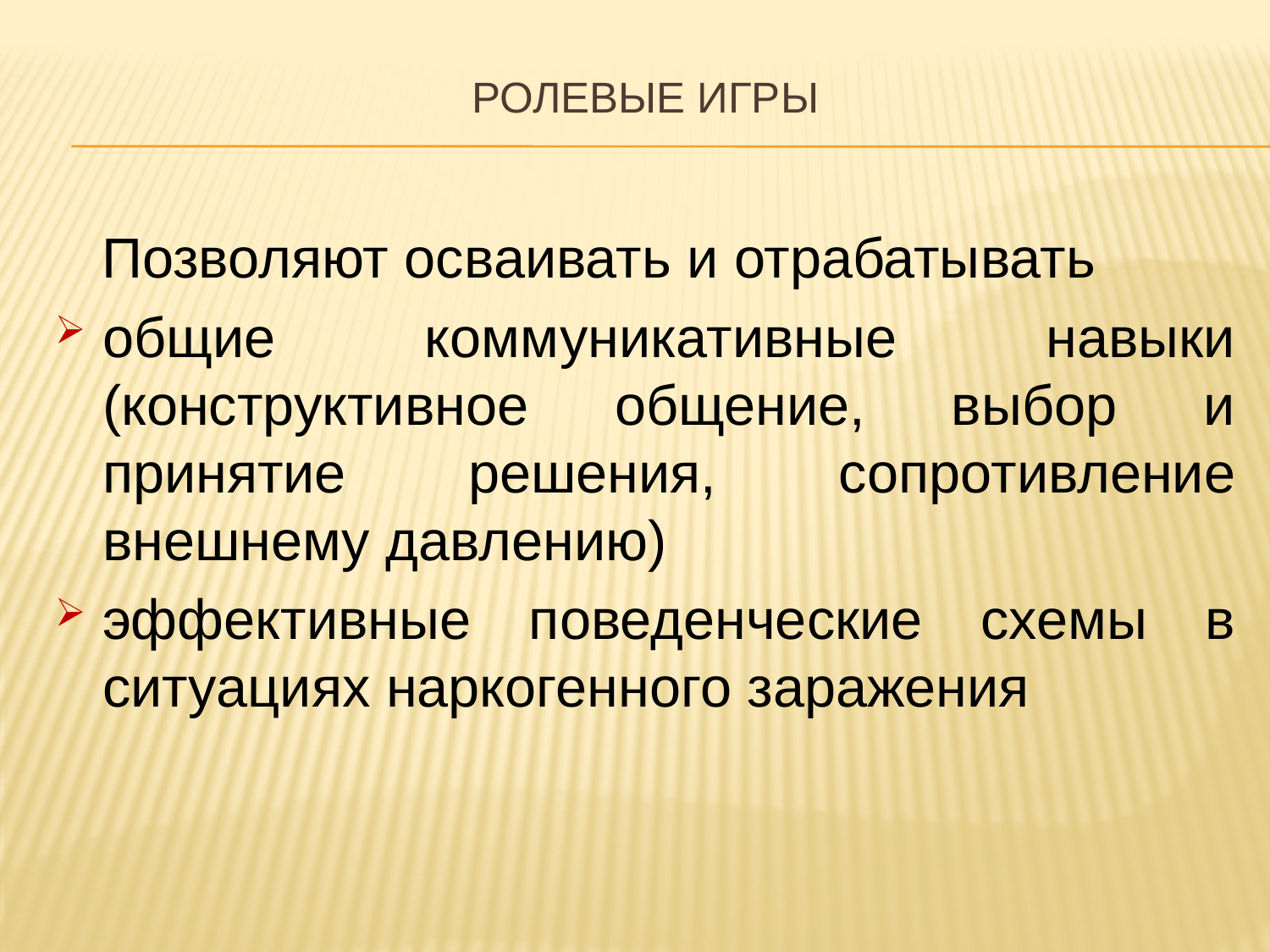

# Ролевые игры
   Позволяют осваивать и отрабатывать
общие коммуникативные навыки (конструктивное общение, выбор и принятие решения, сопротивление внешнему давлению)
эффективные поведенческие схемы в ситуациях наркогенного заражения